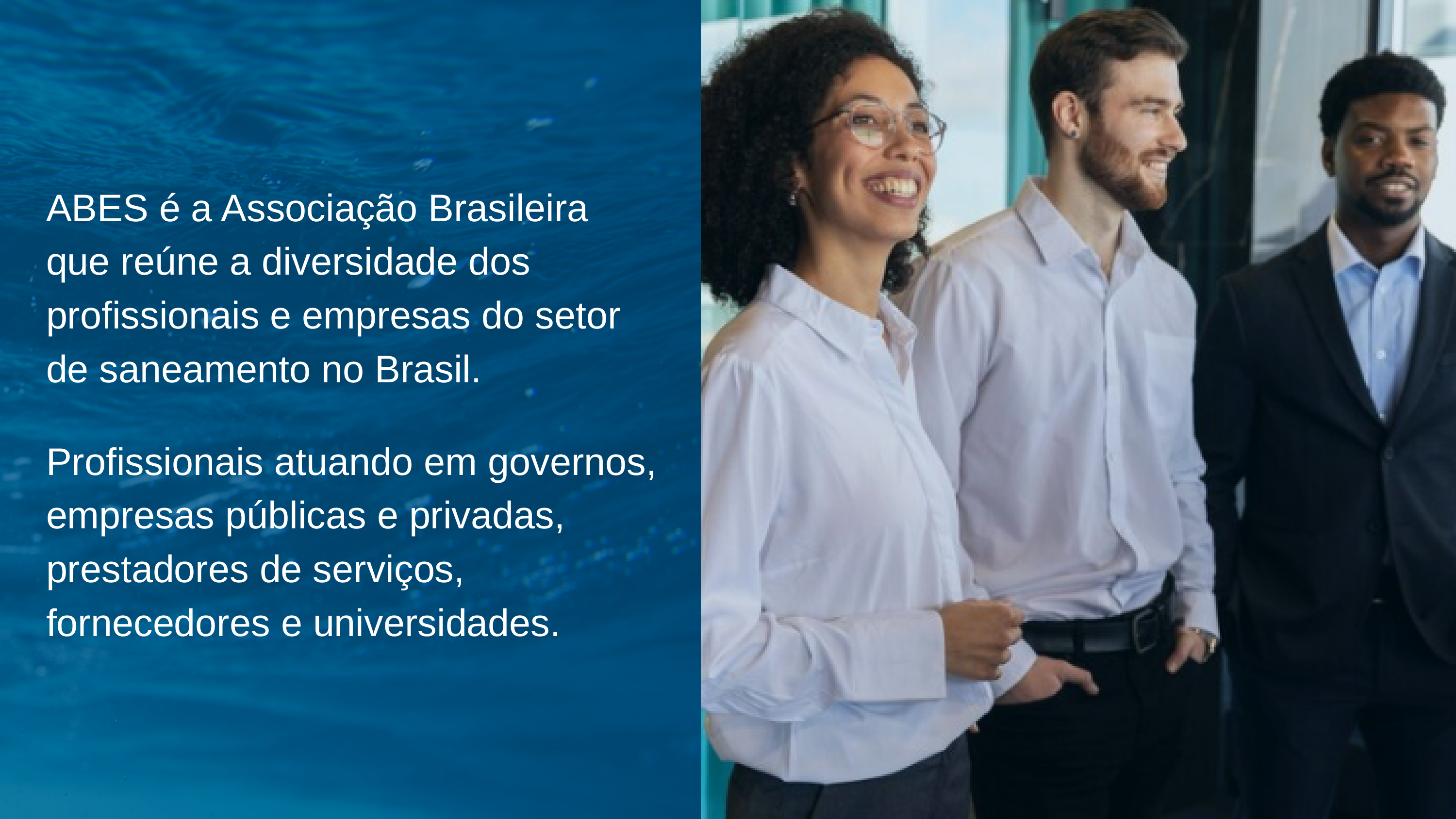

ABES é a Associação Brasileira que reúne a diversidade dos profissionais e empresas do setor de saneamento no Brasil.

Profissionais atuando em governos, empresas públicas e privadas, prestadores de serviços, fornecedores e universidades.